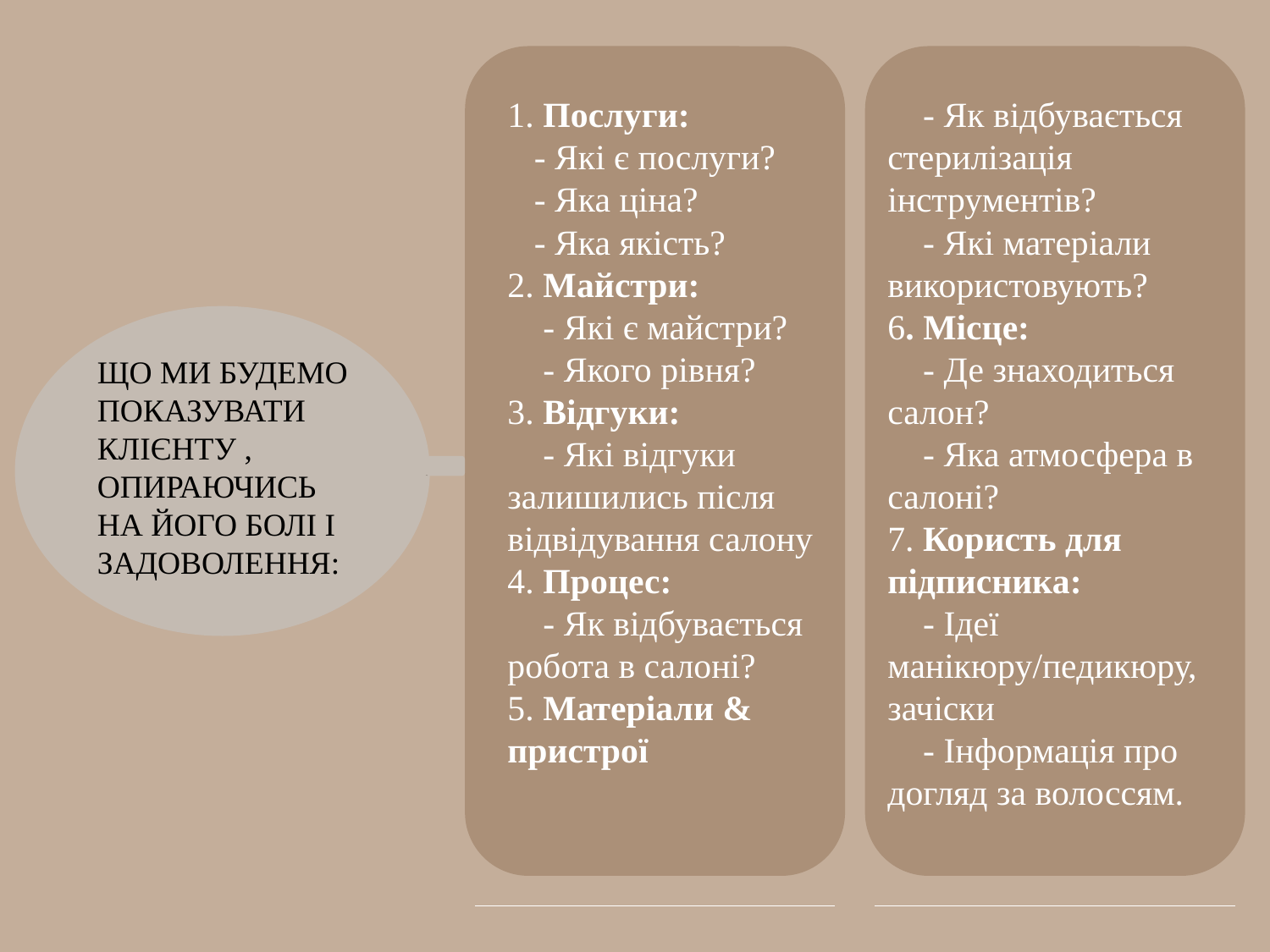

1. Послуги:
   - Які є послуги?
   - Яка ціна?
   - Яка якість?
2. Майстри:
    - Які є майстри?
    - Якого рівня?
3. Відгуки:
    - Які відгуки залишились після відвідування салону
4. Процес:
    - Як відбувається робота в салоні?
5. Матеріали & пристрої

    - Як відбувається стерилізація інструментів?
    - Які матеріали використовують?
6. Місце:
    - Де знаходиться салон?
    - Яка атмосфера в салоні?
7. Користь для підписника:
    - Ідеї
манікюру/педикюру, зачіски
    - Інформація про догляд за волоссям.

ЩО МИ БУДЕМО ПОКАЗУВАТИ КЛІЄНТУ , ОПИРАЮЧИСЬ НА ЙОГО БОЛІ І ЗАДОВОЛЕННЯ: